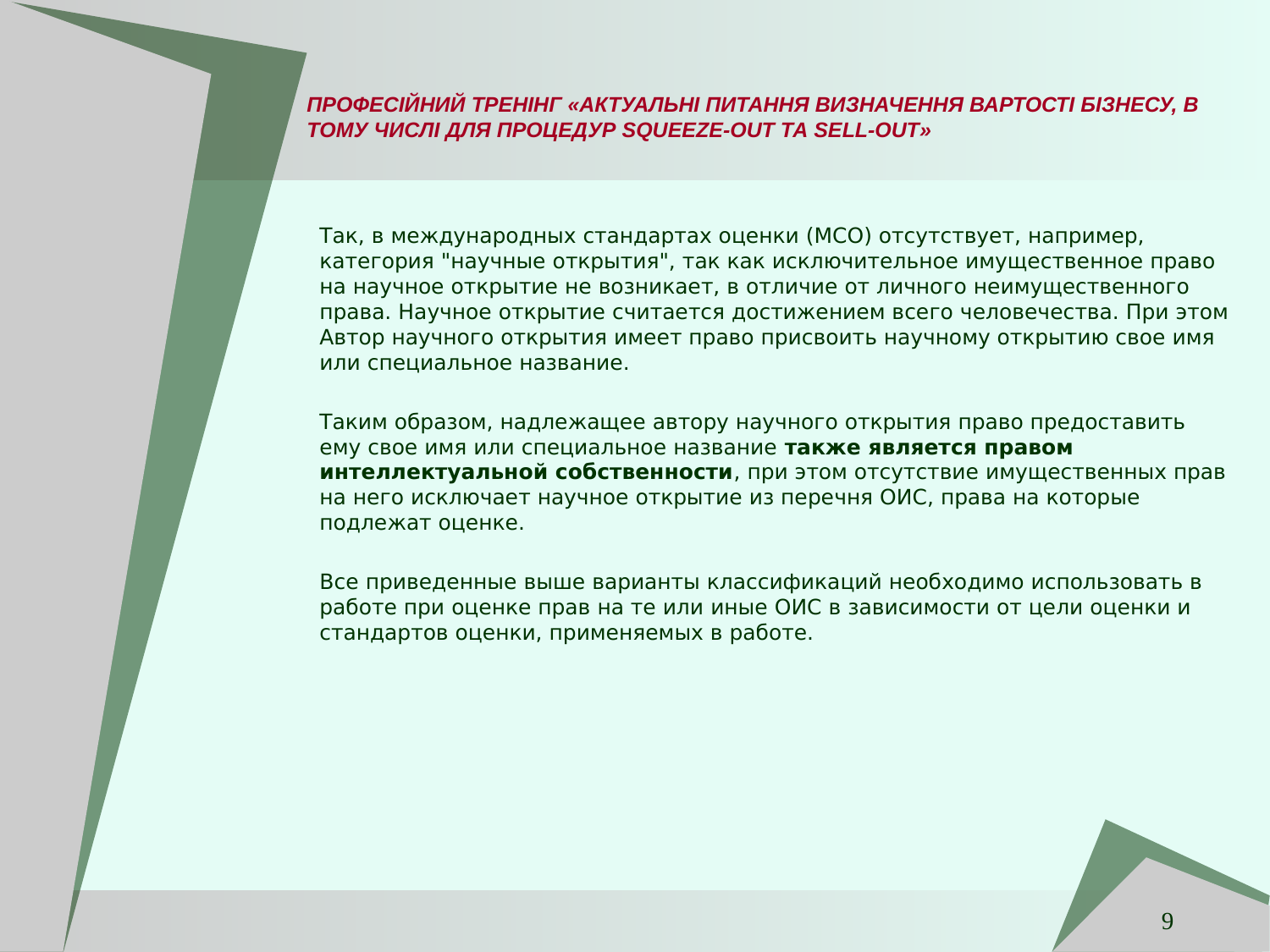

# ПРОФЕСІЙНИЙ ТРЕНІНГ «АКТУАЛЬНІ ПИТАННЯ ВИЗНАЧЕННЯ ВАРТОСТІ БІЗНЕСУ, В ТОМУ ЧИСЛІ ДЛЯ ПРОЦЕДУР SQUEEZE-OUT ТА SELL-OUT»

Так, в международных стандартах оценки (МСО) отсутствует, например, категория "научные открытия", так как исключительное имущественное право на научное открытие не возникает, в отличие от личного неимущественного права. Научное открытие считается достижением всего человечества. При этом Автор научного открытия имеет право присвоить научному открытию свое имя или специальное название.

Таким образом, надлежащее автору научного открытия право предоставить ему свое имя или специальное название также является правом интеллектуальной собственности, при этом отсутствие имущественных прав на него исключает научное открытие из перечня ОИС, права на которые подлежат оценке.

Все приведенные выше варианты классификаций необходимо использовать в работе при оценке прав на те или иные ОИС в зависимости от цели оценки и стандартов оценки, применяемых в работе.

9